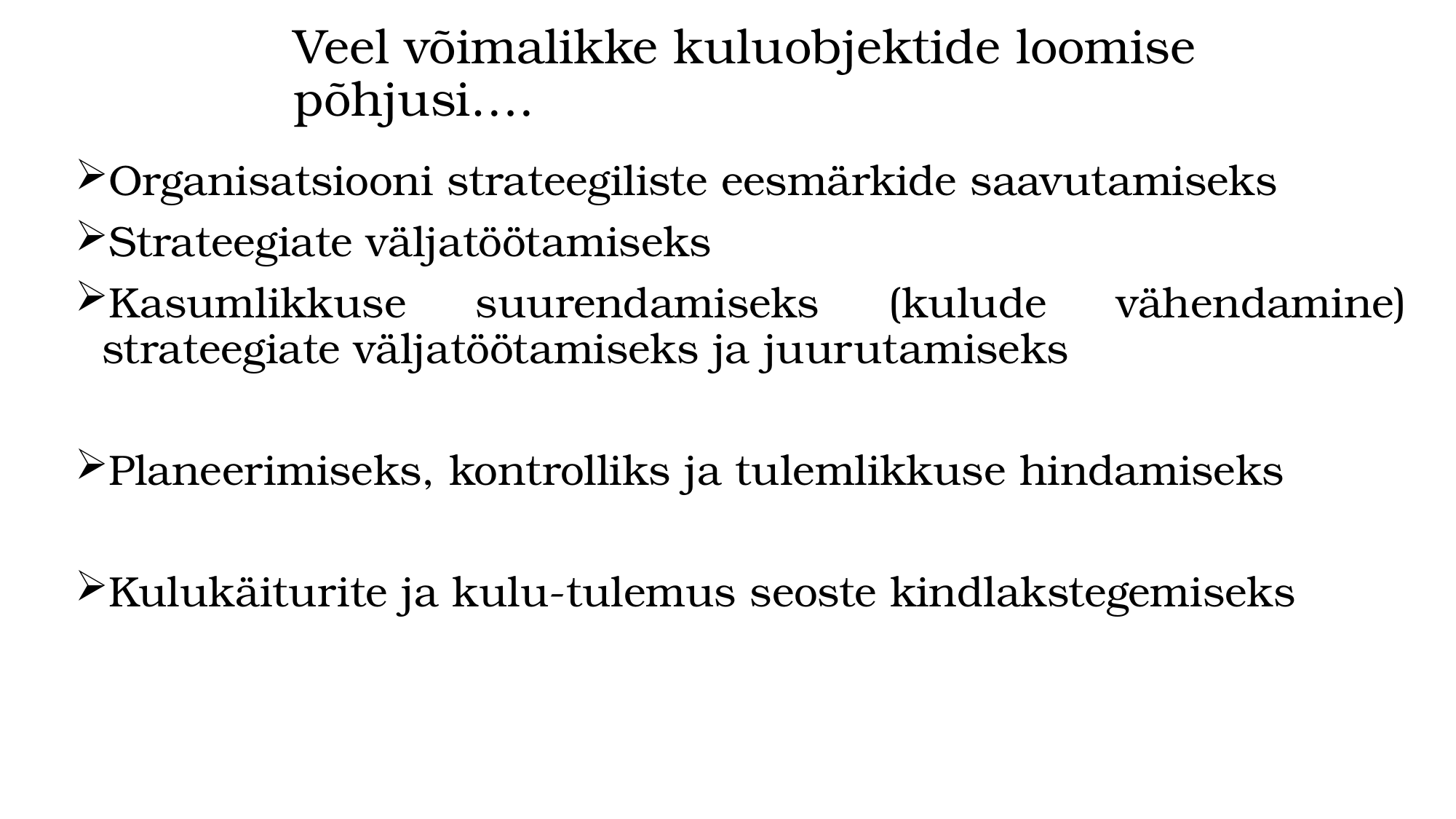

# Veel võimalikke kuluobjektide loomise põhjusi….
Organisatsiooni strateegiliste eesmärkide saavutamiseks
Strateegiate väljatöötamiseks
Kasumlikkuse suurendamiseks (kulude vähendamine) strateegiate väljatöötamiseks ja juurutamiseks

Planeerimiseks, kontrolliks ja tulemlikkuse hindamiseks

Kulukäiturite ja kulu-tulemus seoste kindlakstegemiseks